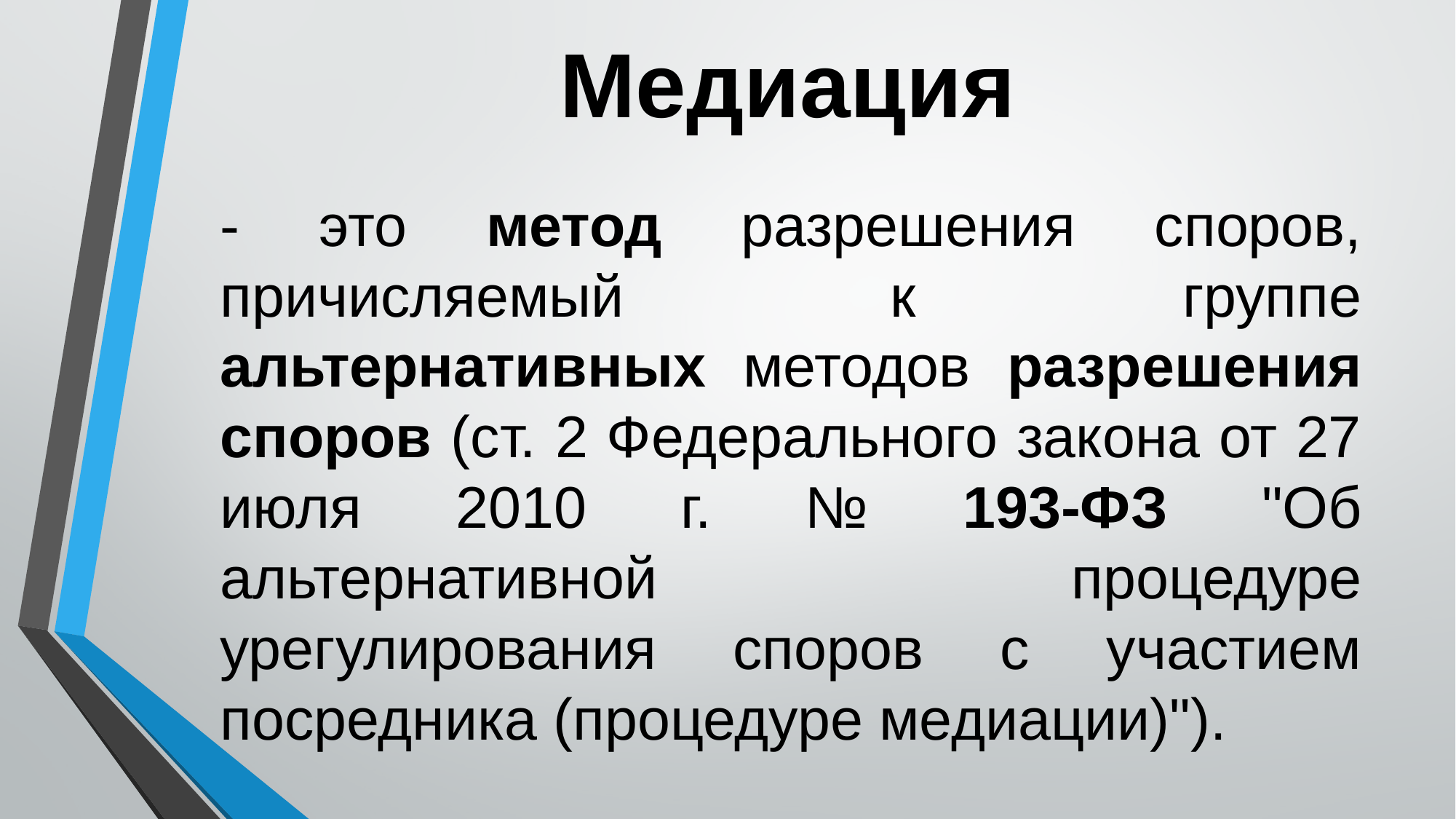

# Медиация
- это метод разрешения споров, причисляемый к группе альтернативных методов разрешения споров (ст. 2 Федерального закона от 27 июля 2010 г. № 193-ФЗ "Об альтернативной процедуре урегулирования споров с участием посредника (процедуре медиации)").